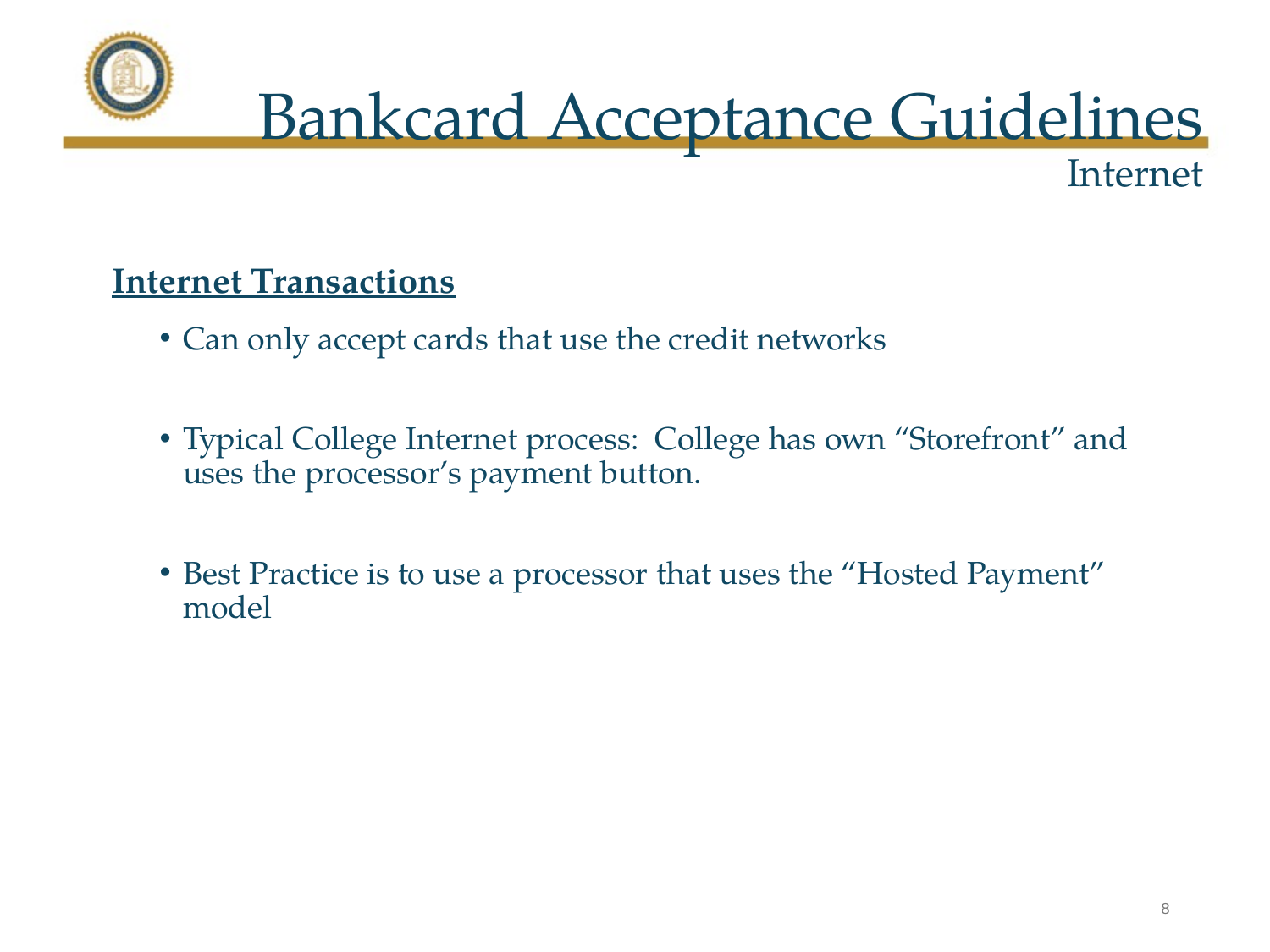

# Bankcard Acceptance Guidelines Internet
Internet Transactions

Can only accept cards that use the credit networks

Typical College Internet process:  College has own “Storefront” and uses the processor’s payment button.

Best Practice is to use a processor that uses the “Hosted Payment” model
8